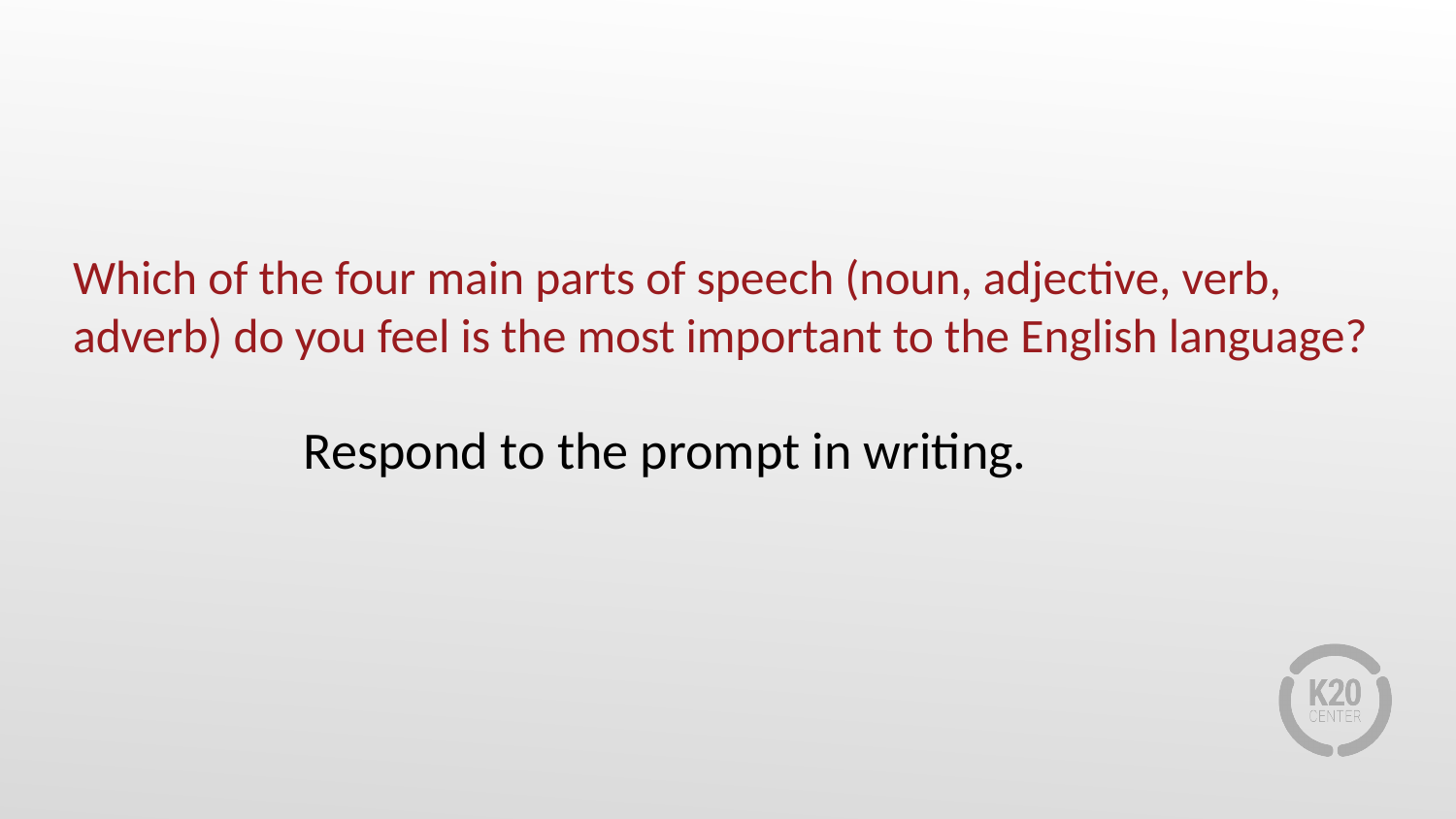

# Which of the four main parts of speech (noun, adjective, verb, adverb) do you feel is the most important to the English language?
Respond to the prompt in writing.